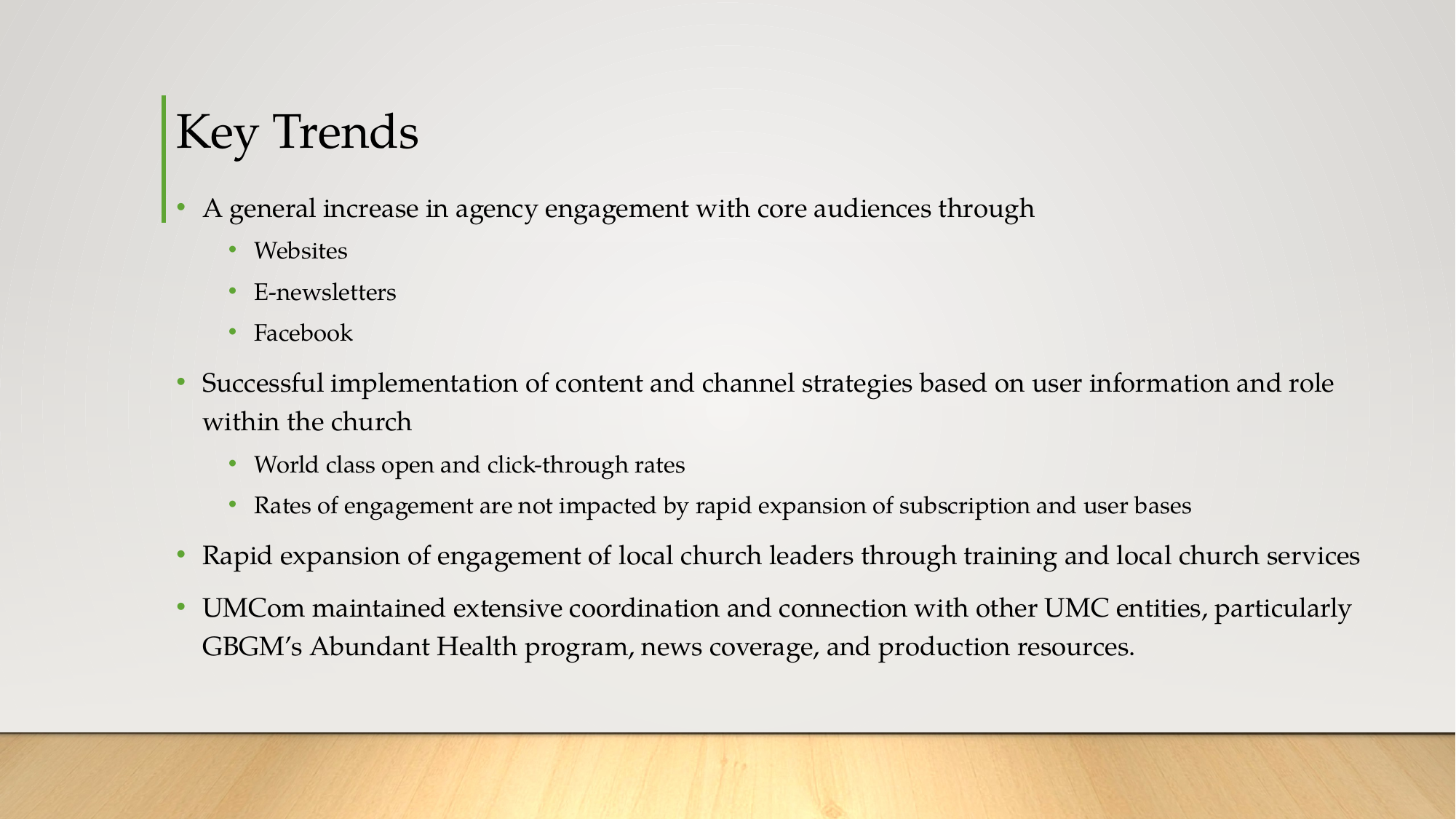

# Key Trends
A general increase in agency engagement with core audiences through
Websites
E-newsletters
Facebook
Successful implementation of content and channel strategies based on user information and role within the church
World class open and click-through rates
Rates of engagement are not impacted by rapid expansion of subscription and user bases
Rapid expansion of engagement of local church leaders through training and local church services
UMCom maintained extensive coordination and connection with other UMC entities, particularly GBGM’s Abundant Health program, news coverage, and production resources.